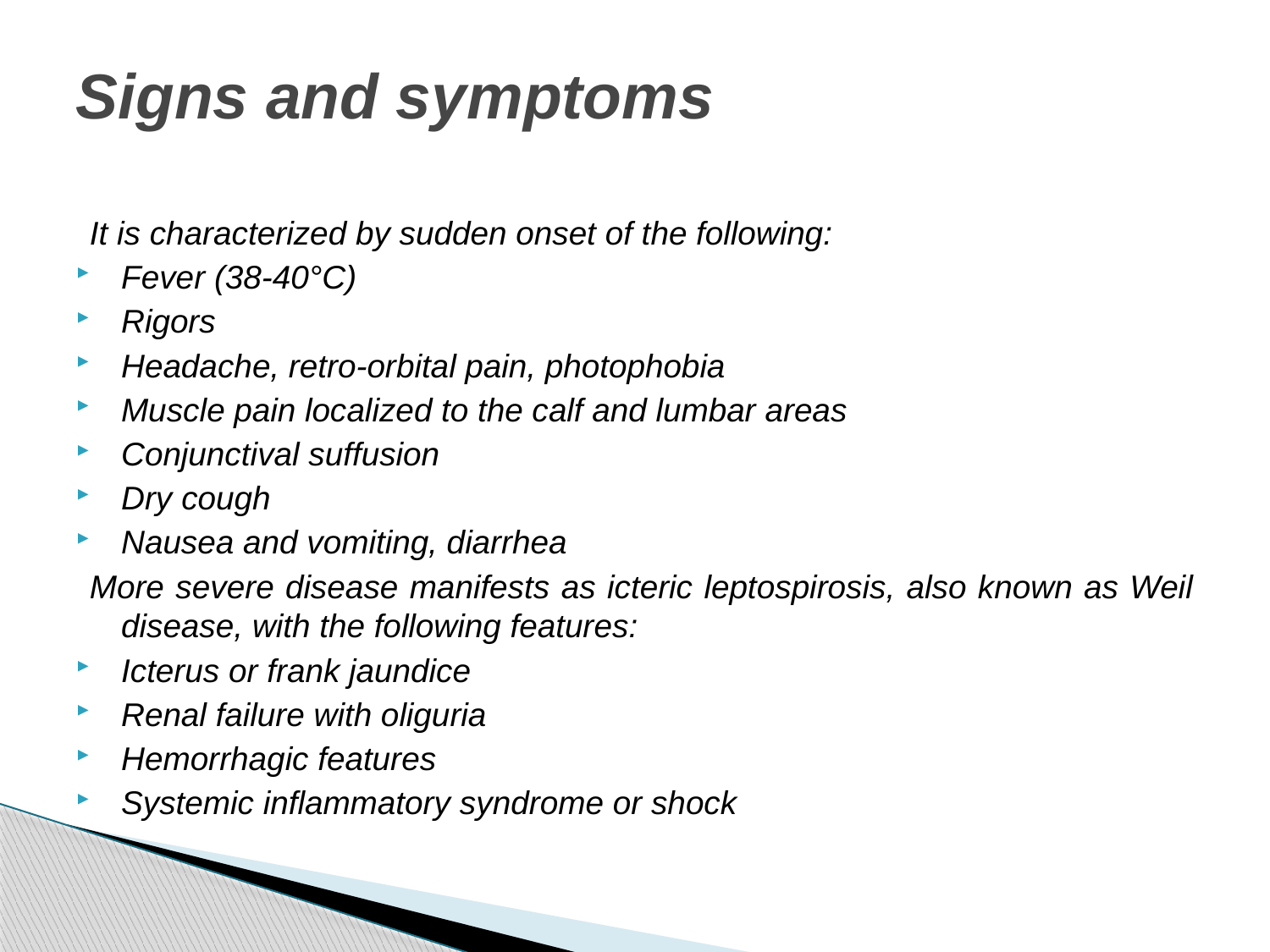

# Signs and symptoms
It is characterized by sudden onset of the following:
Fever (38-40°C)
Rigors
Headache, retro-orbital pain, photophobia
Muscle pain localized to the calf and lumbar areas
Conjunctival suffusion
Dry cough
Nausea and vomiting, diarrhea
More severe disease manifests as icteric leptospirosis, also known as Weil disease, with the following features:
Icterus or frank jaundice
Renal failure with oliguria
Hemorrhagic features
Systemic inflammatory syndrome or shock